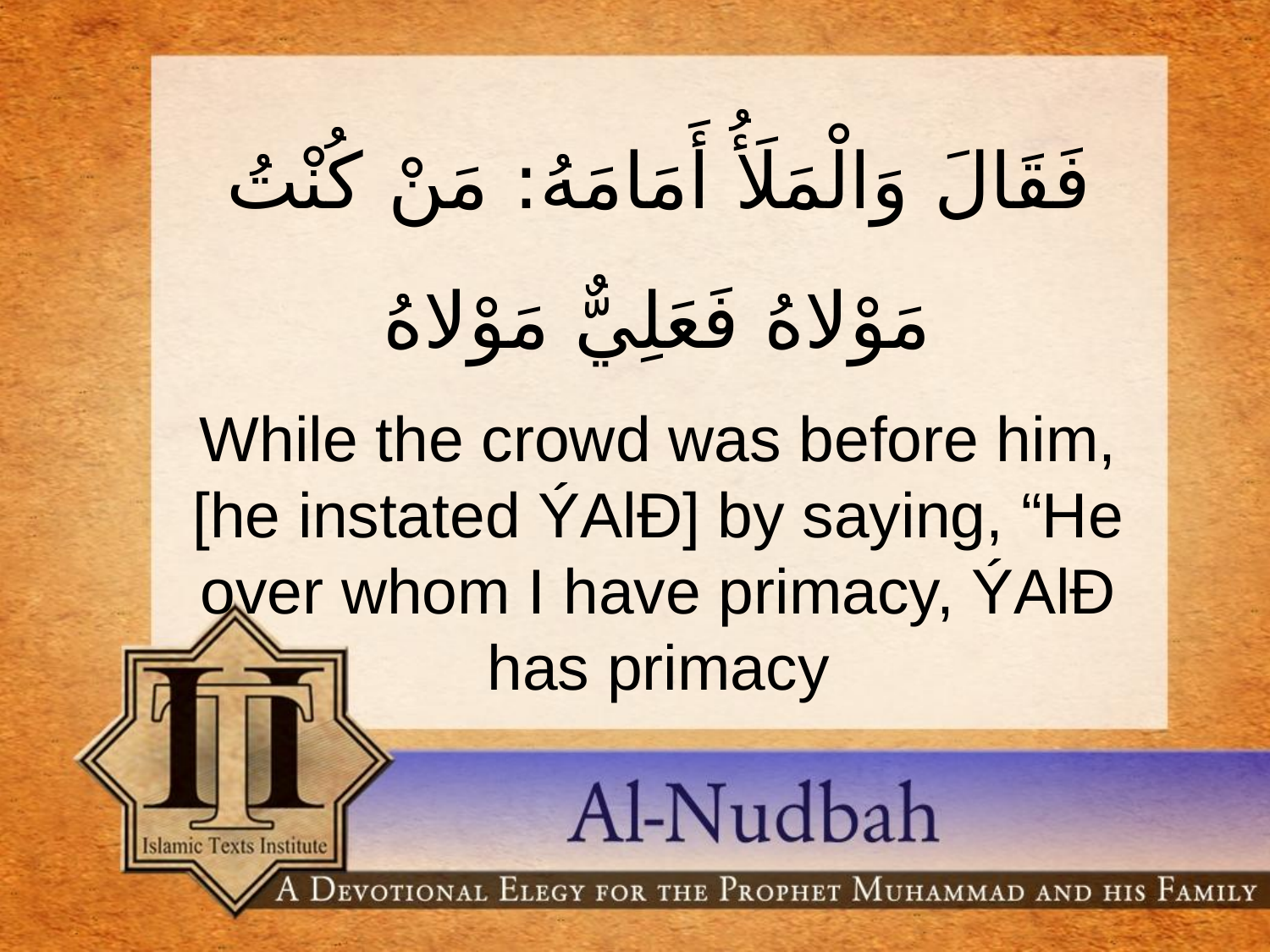

فَقَالَ وَالْمَلَأُ أَمَامَهُ: مَنْ كُنْتُ مَوْلاهُ فَعَلِيٌّ مَوْلاهُ
While the crowd was before him, [he instated ÝAlÐ] by saying, “He over whom I have primacy, ÝAlÐ has primacy